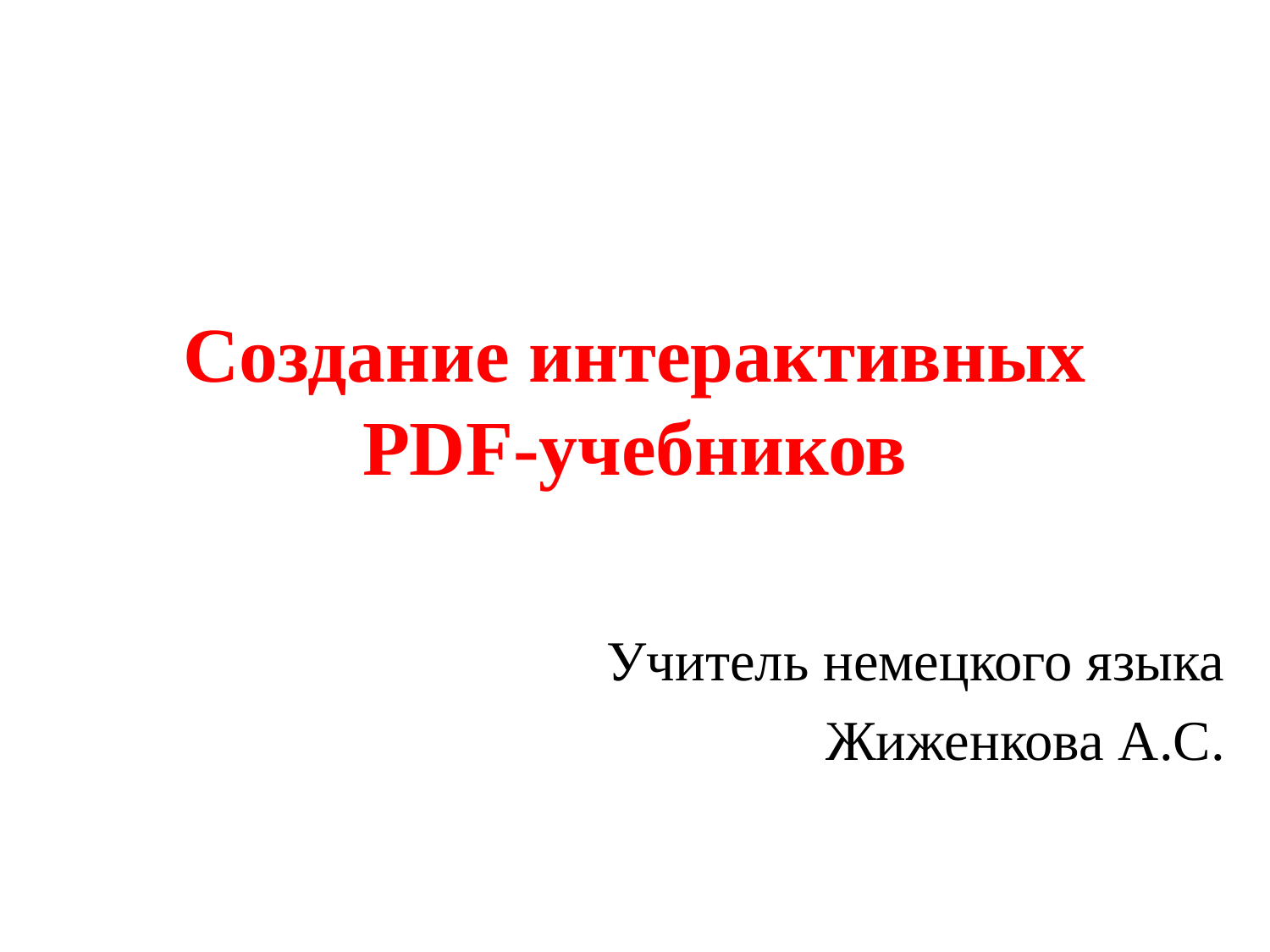

# Создание интерактивных PDF-учебников

Учитель немецкого языка
Жиженкова А.С.